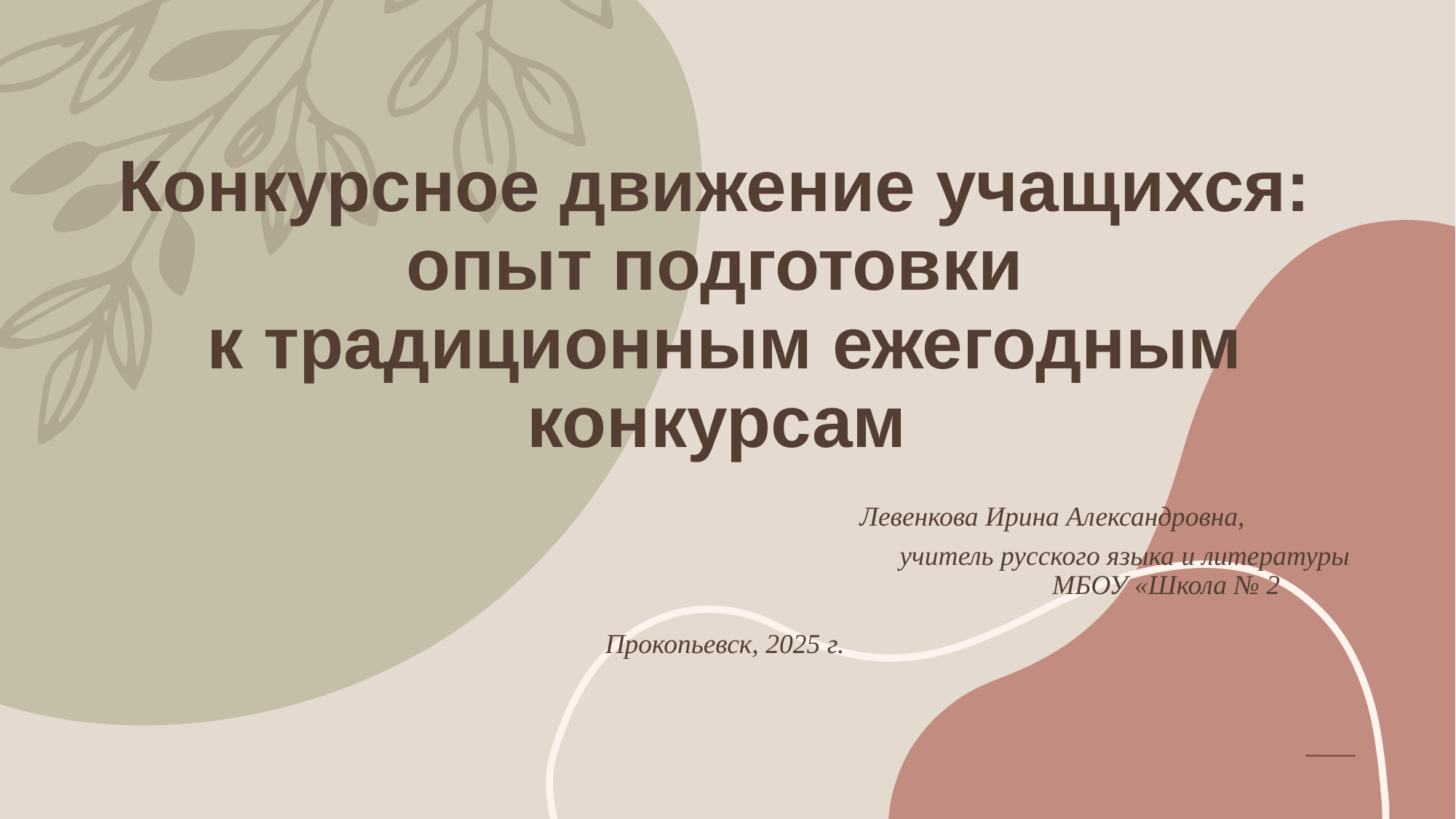

# Конкурсное движение учащихся: опыт подготовки к традиционным ежегодным конкурсам Левенкова Ирина Александровна, учитель русского языка и литературы МБОУ «Школа № 2 Прокопьевск, 2025 г.